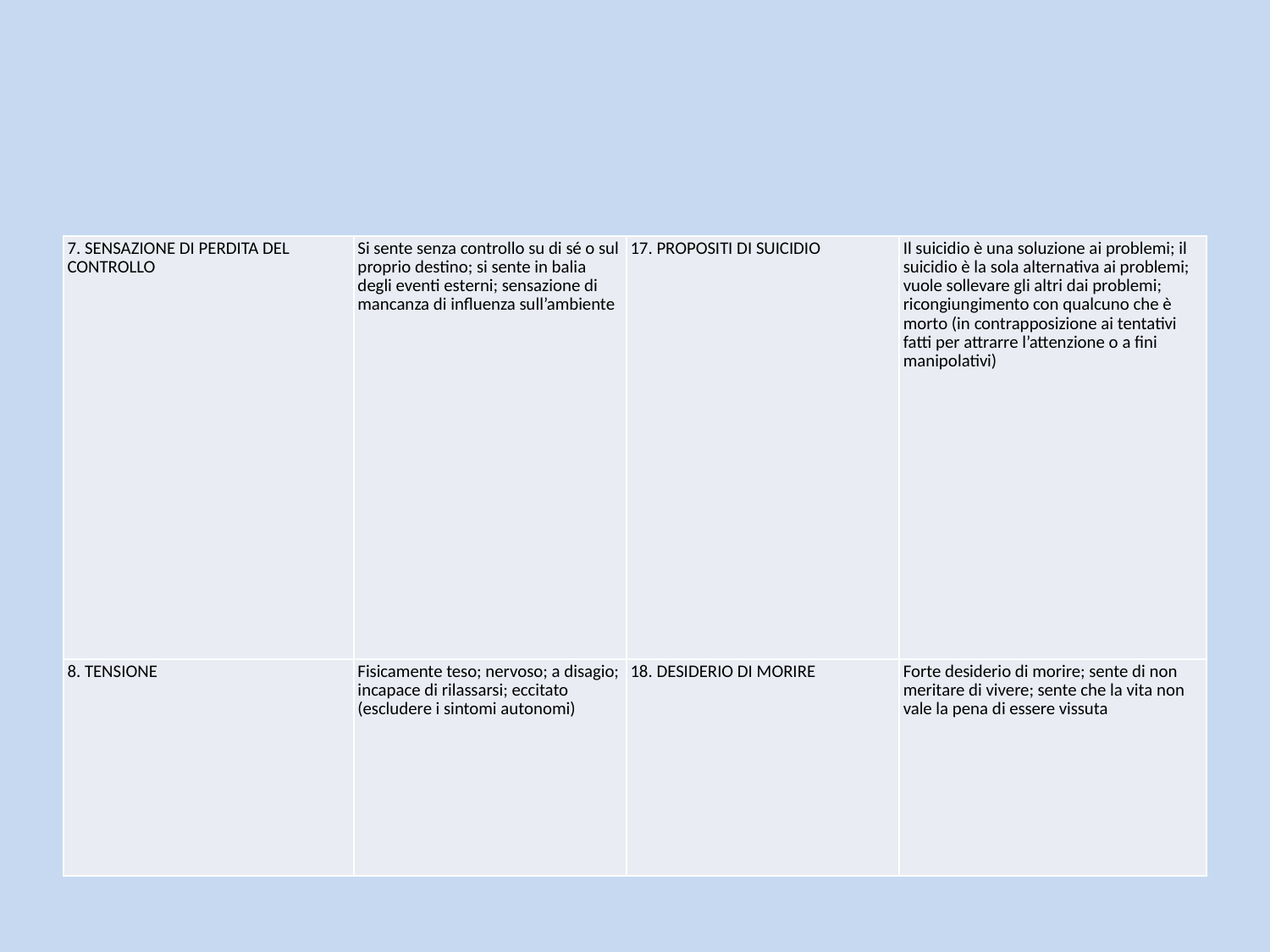

#
| 7. SENSAZIONE DI PERDITA DEL CONTROLLO | Si sente senza controllo su di sé o sul proprio destino; si sente in balia degli eventi esterni; sensazione di mancanza di influenza sull’ambiente | 17. PROPOSITI DI SUICIDIO | Il suicidio è una soluzione ai problemi; il suicidio è la sola alternativa ai problemi; vuole sollevare gli altri dai problemi; ricongiungimento con qualcuno che è morto (in contrapposizione ai tentativi fatti per attrarre l’attenzione o a fini manipolativi) |
| --- | --- | --- | --- |
| 8. TENSIONE | Fisicamente teso; nervoso; a disagio; incapace di rilassarsi; eccitato (escludere i sintomi autonomi) | 18. DESIDERIO DI MORIRE | Forte desiderio di morire; sente di non meritare di vivere; sente che la vita non vale la pena di essere vissuta |